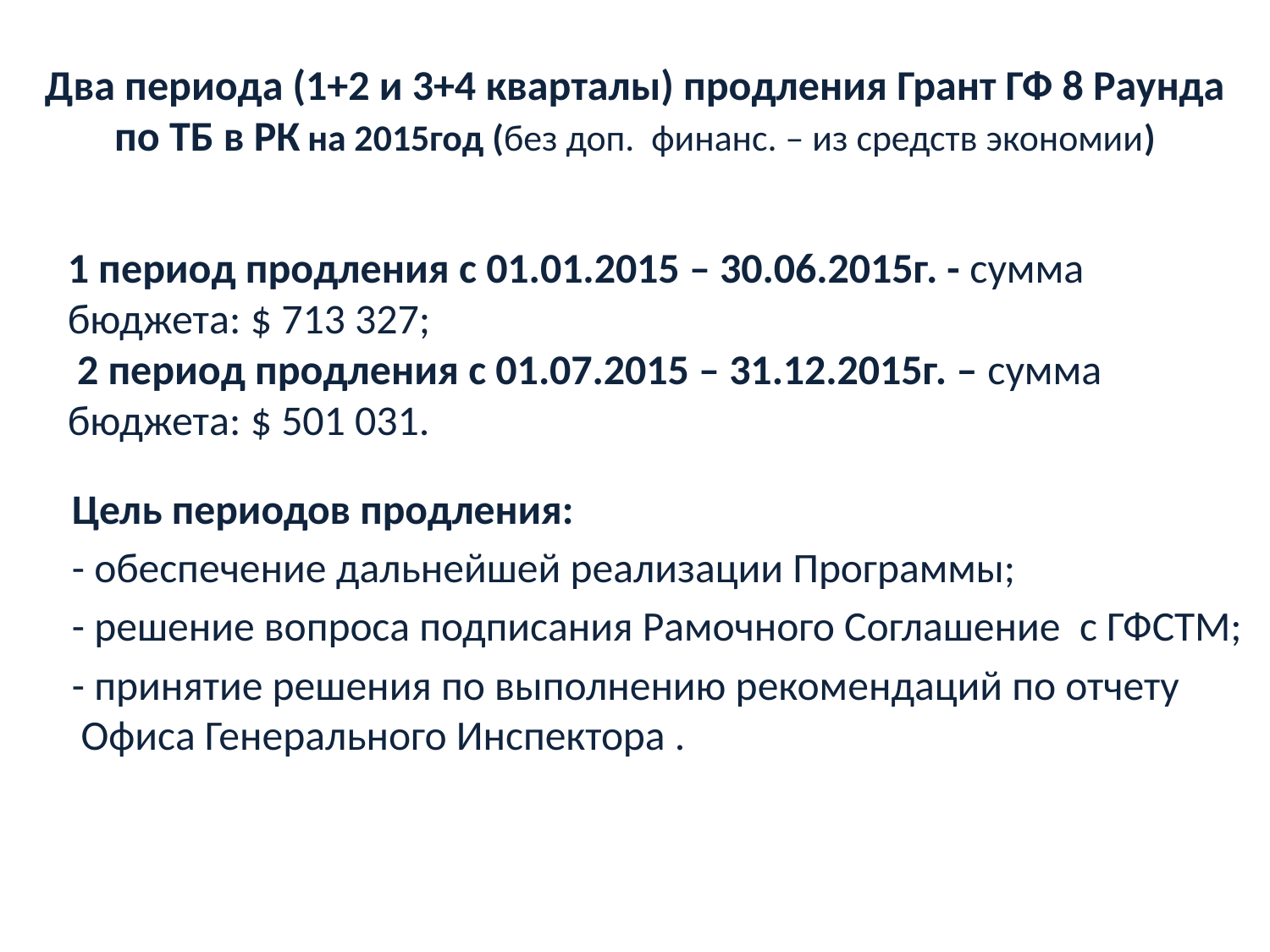

# Два периода (1+2 и 3+4 кварталы) продления Грант ГФ 8 Раунда по ТБ в РК на 2015год (без доп.  финанс. – из средств экономии)

1 период продления с 01.01.2015 – 30.06.2015г. - сумма бюджета: $ 713 327;
 2 период продления с 01.07.2015 – 31.12.2015г. – сумма бюджета: $ 501 031.

    Цель периодов продления:
    - обеспечение дальнейшей реализации Программы;
    - решение вопроса подписания Рамочного Соглашение  с ГФСТМ;
    - принятие решения по выполнению рекомендаций по отчету Офиса Генерального Инспектора .